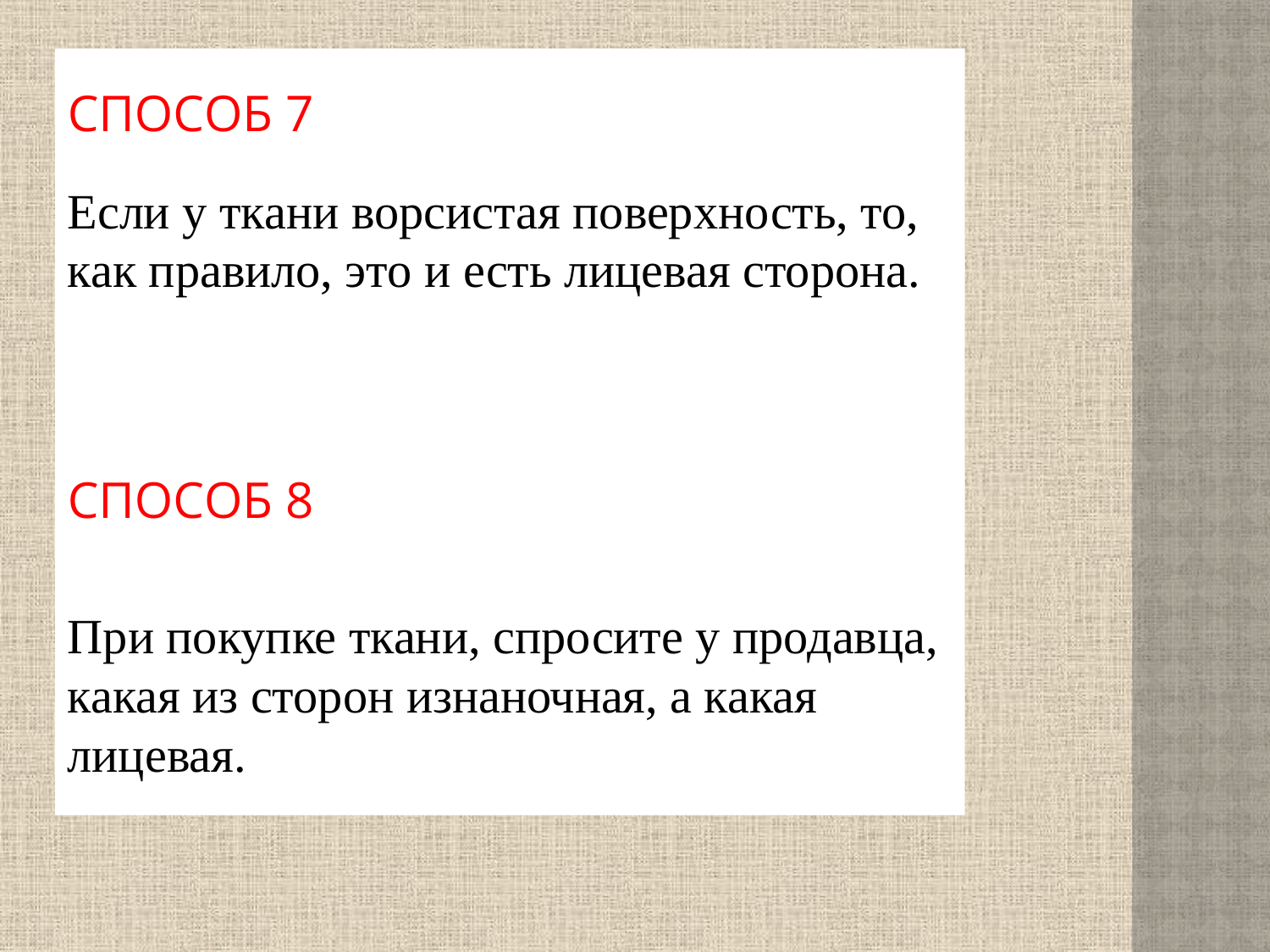

СПОСОБ 7

Если у ткани ворсистая поверхность, то, как правило, это и есть лицевая сторона.

СПОСОБ 8

При покупке ткани, спросите у продавца, какая из сторон изнаночная, а какая лицевая.